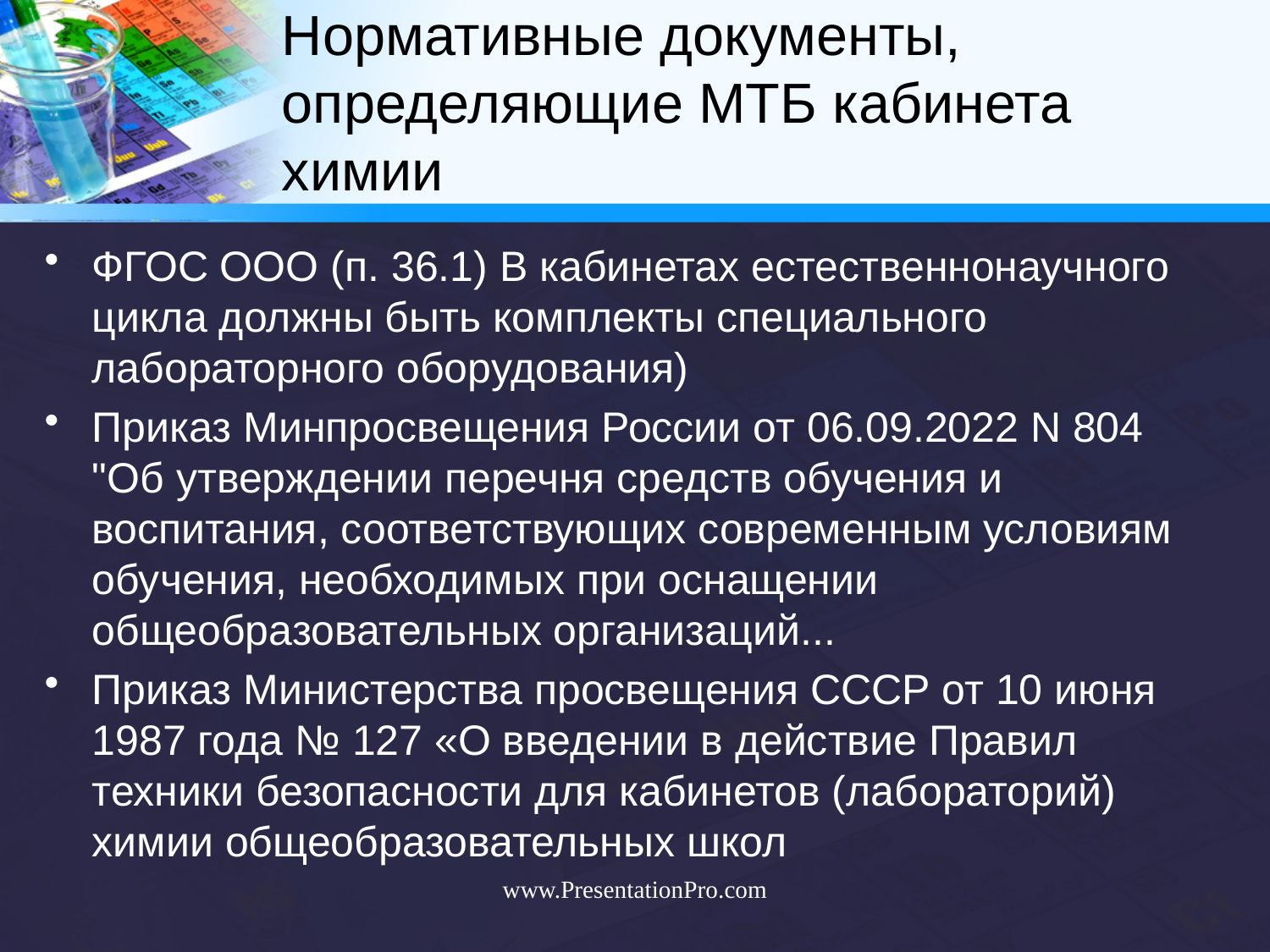

# Нормативные документы, определяющие МТБ кабинета химии
ФГОС ООО (п. 36.1) В кабинетах естественнонаучного цикла должны быть комплекты специального лабораторного оборудования)
Приказ Минпросвещения России от 06.09.2022 N 804 "Об утверждении перечня средств обучения и воспитания, соответствующих современным условиям обучения, необходимых при оснащении общеобразовательных организаций...
Приказ Министерства просвещения СССР от 10 июня 1987 года № 127 «О введении в действие Правил техники безопасности для кабинетов (лабораторий) химии общеобразовательных школ

www.PresentationPro.com